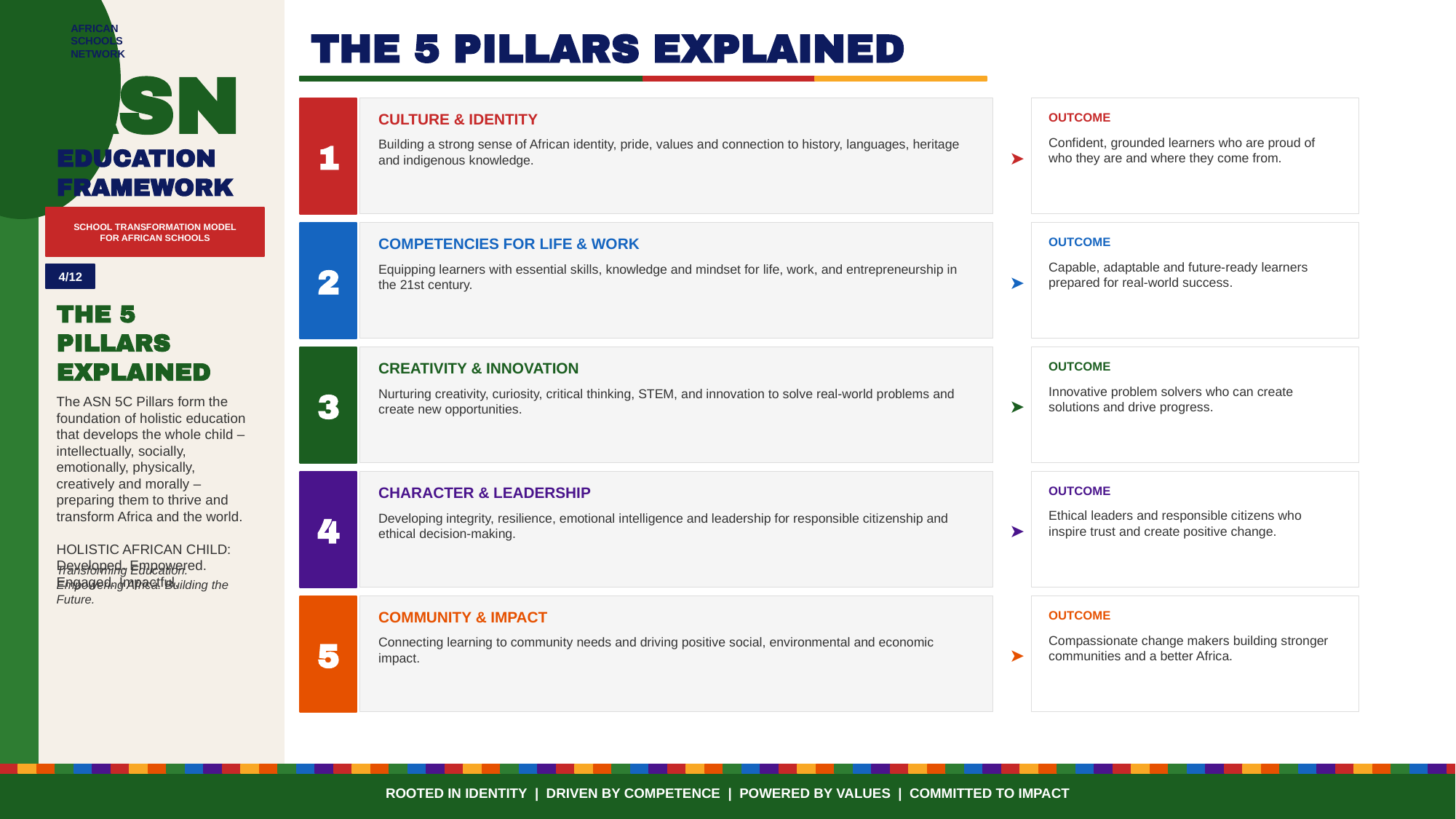

AFRICAN
SCHOOLS
NETWORK
THE 5 PILLARS EXPLAINED
ASN

1

CULTURE & IDENTITY
OUTCOME
Confident, grounded learners who are proud of who they are and where they come from.
Building a strong sense of African identity, pride, values and connection to history, languages, heritage and indigenous knowledge.
EDUCATION
FRAMEWORK
➤

SCHOOL TRANSFORMATION MODEL
FOR AFRICAN SCHOOLS

2

COMPETENCIES FOR LIFE & WORK
OUTCOME
Capable, adaptable and future-ready learners prepared for real-world success.
Equipping learners with essential skills, knowledge and mindset for life, work, and entrepreneurship in the 21st century.

4/12
➤
THE 5 PILLARS
EXPLAINED

3

CREATIVITY & INNOVATION
OUTCOME
Innovative problem solvers who can create solutions and drive progress.
Nurturing creativity, curiosity, critical thinking, STEM, and innovation to solve real-world problems and create new opportunities.
The ASN 5C Pillars form the foundation of holistic education that develops the whole child – intellectually, socially, emotionally, physically, creatively and morally – preparing them to thrive and transform Africa and the world.

HOLISTIC AFRICAN CHILD:
Developed. Empowered.
Engaged. Impactful.
➤

4

CHARACTER & LEADERSHIP
OUTCOME
Ethical leaders and responsible citizens who inspire trust and create positive change.
Developing integrity, resilience, emotional intelligence and leadership for responsible citizenship and ethical decision-making.
➤
Transforming Education.
Empowering Africa. Building the Future.

5

COMMUNITY & IMPACT
OUTCOME
Compassionate change makers building stronger communities and a better Africa.
Connecting learning to community needs and driving positive social, environmental and economic impact.
➤

ROOTED IN IDENTITY  |  DRIVEN BY COMPETENCE  |  POWERED BY VALUES  |  COMMITTED TO IMPACT